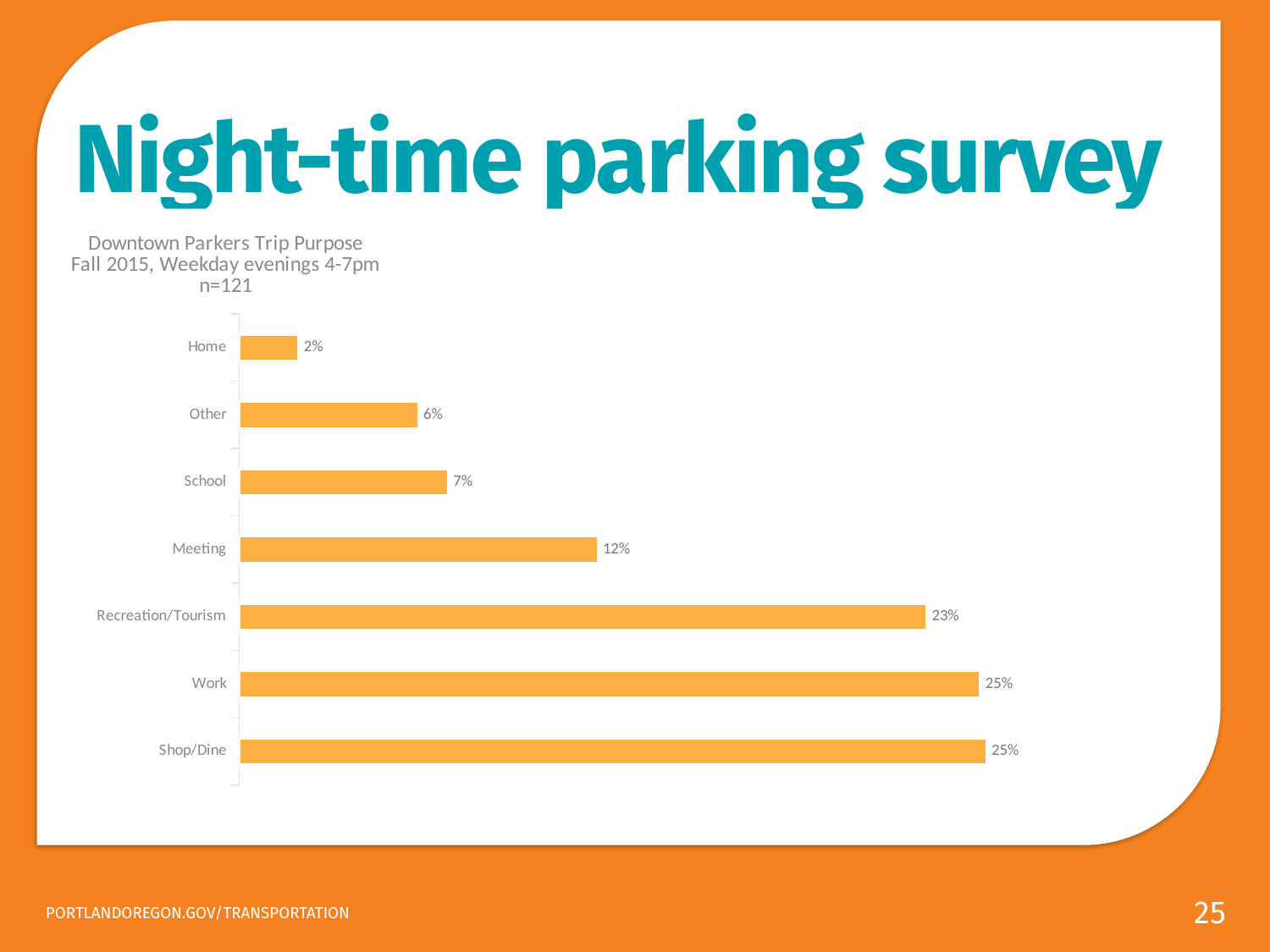

Night-time parking survey

### Chart: Downtown Parkers Trip Purpose
Fall 2015, Weekday evenings 4-7pm
n=121

| Category |  |
|---|---|
| Shop/Dine | 0.25 |
| Work | 0.24793388429752067 |
| Recreation/Tourism | 0.23 |
| Meeting | 0.12 |
| School | 0.07 |
| Other | 0.06 |
| Home | 0.02 |

25
PORTLANDOREGON.GOV/TRANSPORTATION